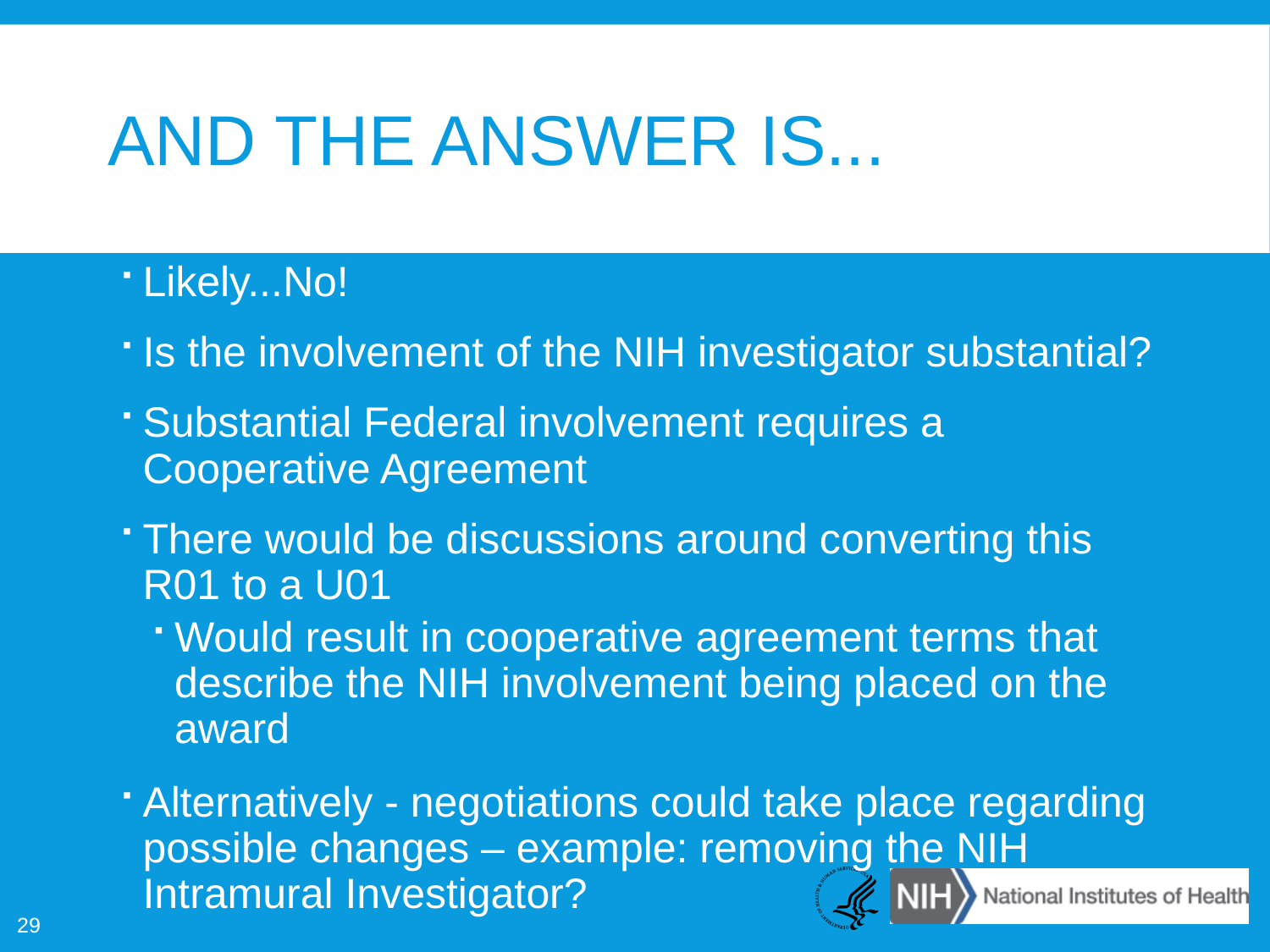

# And the Answer is...
Likely...No!
Is the involvement of the NIH investigator substantial?
Substantial Federal involvement requires a Cooperative Agreement
There would be discussions around converting this R01 to a U01
Would result in cooperative agreement terms that describe the NIH involvement being placed on the award
Alternatively - negotiations could take place regarding possible changes – example: removing the NIH Intramural Investigator?
29